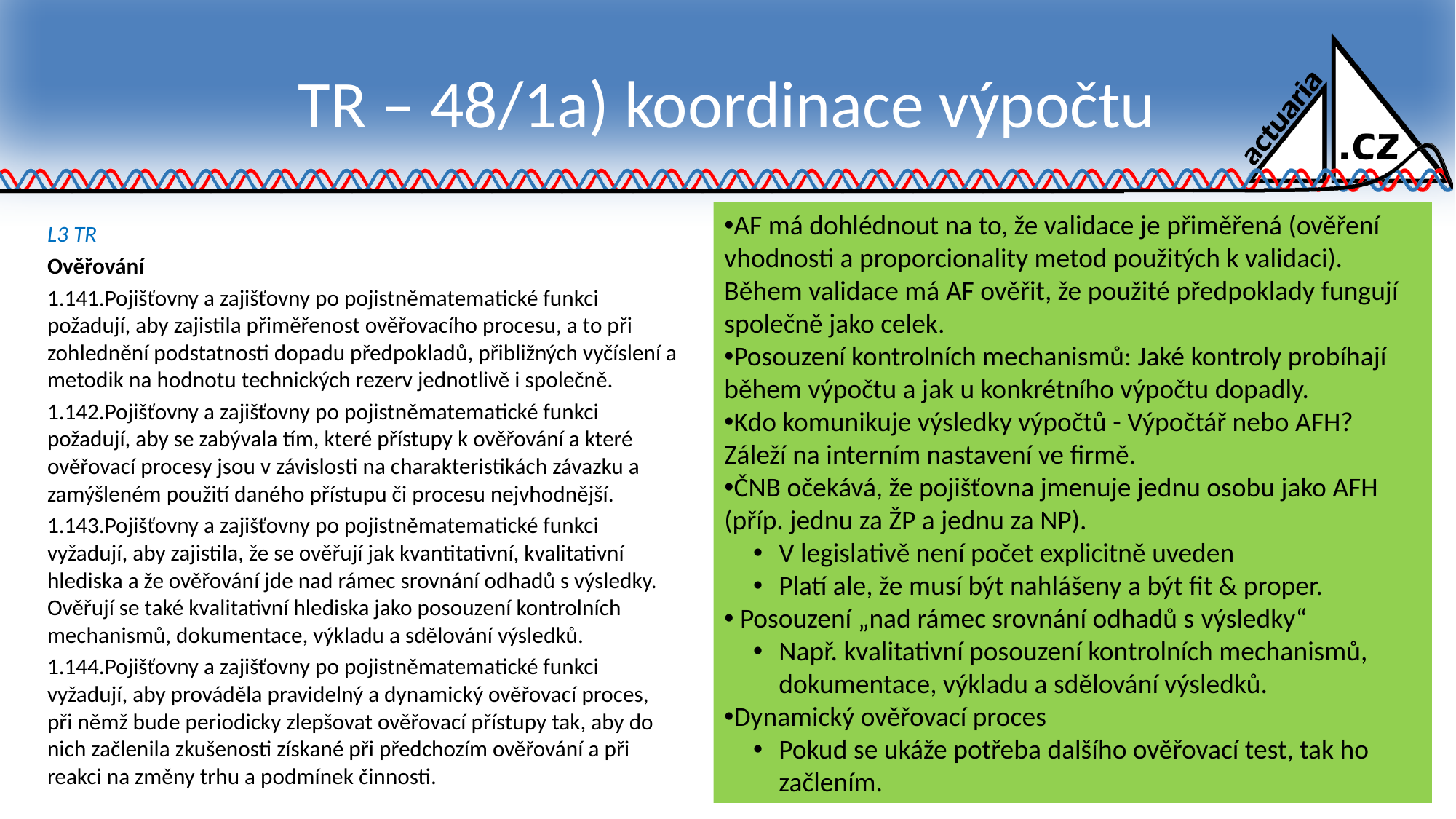

# TR – 48/1a) koordinace výpočtu
AF má dohlédnout na to, že validace je přiměřená (ověření vhodnosti a proporcionality metod použitých k validaci). Během validace má AF ověřit, že použité předpoklady fungují společně jako celek.
Posouzení kontrolních mechanismů: Jaké kontroly probíhají během výpočtu a jak u konkrétního výpočtu dopadly.
Kdo komunikuje výsledky výpočtů - Výpočtář nebo AFH? Záleží na interním nastavení ve firmě.
ČNB očekává, že pojišťovna jmenuje jednu osobu jako AFH (příp. jednu za ŽP a jednu za NP).
V legislativě není počet explicitně uveden
Platí ale, že musí být nahlášeny a být fit & proper.
 Posouzení „nad rámec srovnání odhadů s výsledky“
Např. kvalitativní posouzení kontrolních mechanismů, dokumentace, výkladu a sdělování výsledků.
Dynamický ověřovací proces
Pokud se ukáže potřeba dalšího ověřovací test, tak ho začlením.
L3 TR
Ověřování
1.141.Pojišťovny a zajišťovny po pojistněmatematické funkci požadují, aby zajistila přiměřenost ověřovacího procesu, a to při zohlednění podstatnosti dopadu předpokladů, přibližných vyčíslení a metodik na hodnotu technických rezerv jednotlivě i společně.
1.142.Pojišťovny a zajišťovny po pojistněmatematické funkci požadují, aby se zabývala tím, které přístupy k ověřování a které ověřovací procesy jsou v závislosti na charakteristikách závazku a zamýšleném použití daného přístupu či procesu nejvhodnější.
1.143.Pojišťovny a zajišťovny po pojistněmatematické funkci vyžadují, aby zajistila, že se ověřují jak kvantitativní, kvalitativní hlediska a že ověřování jde nad rámec srovnání odhadů s výsledky. Ověřují se také kvalitativní hlediska jako posouzení kontrolních mechanismů, dokumentace, výkladu a sdělování výsledků.
1.144.Pojišťovny a zajišťovny po pojistněmatematické funkci vyžadují, aby prováděla pravidelný a dynamický ověřovací proces, při němž bude periodicky zlepšovat ověřovací přístupy tak, aby do nich začlenila zkušenosti získané při předchozím ověřování a při reakci na změny trhu a podmínek činnosti.
12